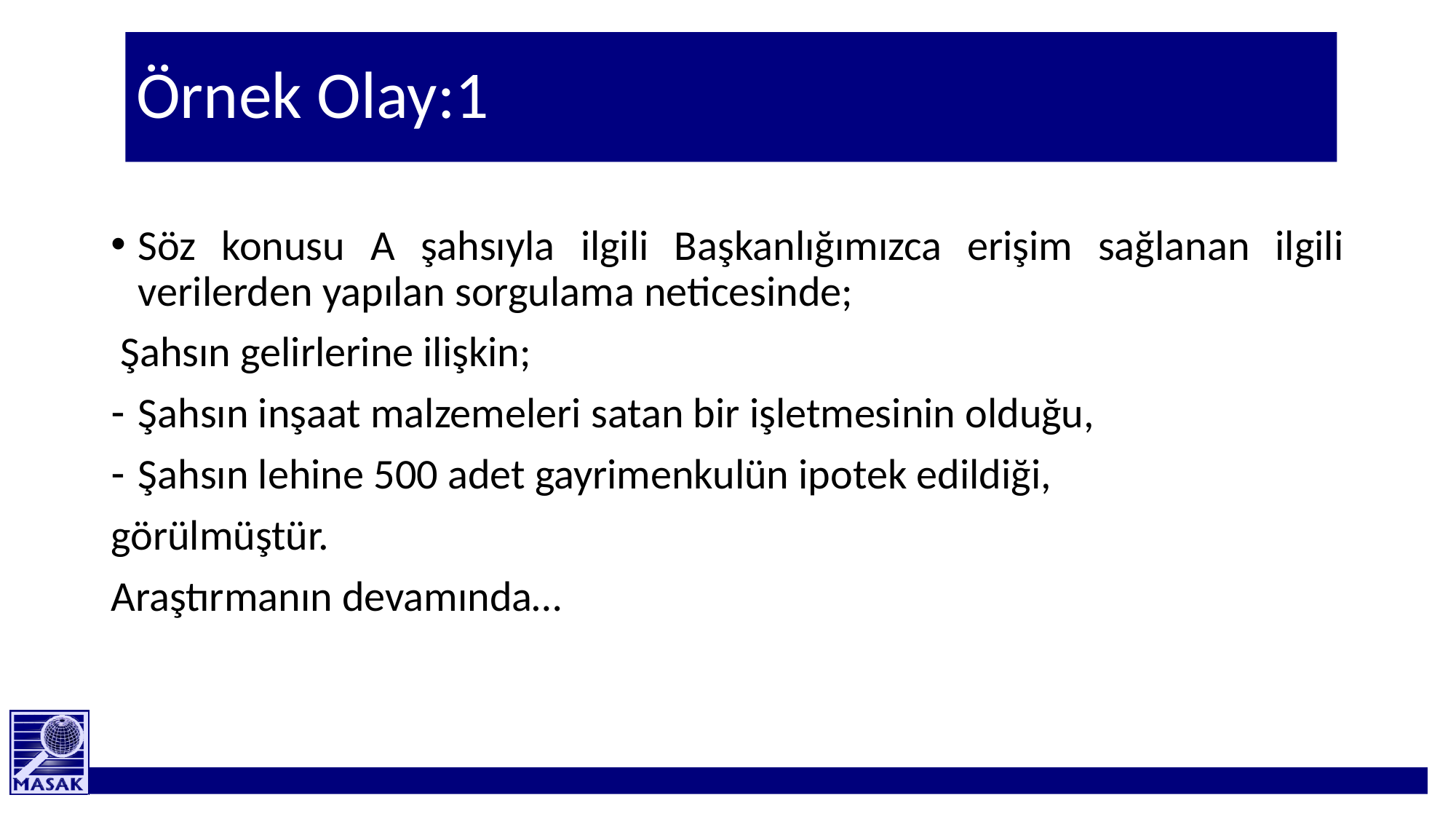

# Örnek Olay:1
Söz konusu A şahsıyla ilgili Başkanlığımızca erişim sağlanan ilgili verilerden yapılan sorgulama neticesinde;
 Şahsın gelirlerine ilişkin;
Şahsın inşaat malzemeleri satan bir işletmesinin olduğu,
Şahsın lehine 500 adet gayrimenkulün ipotek edildiği,
görülmüştür.
Araştırmanın devamında…